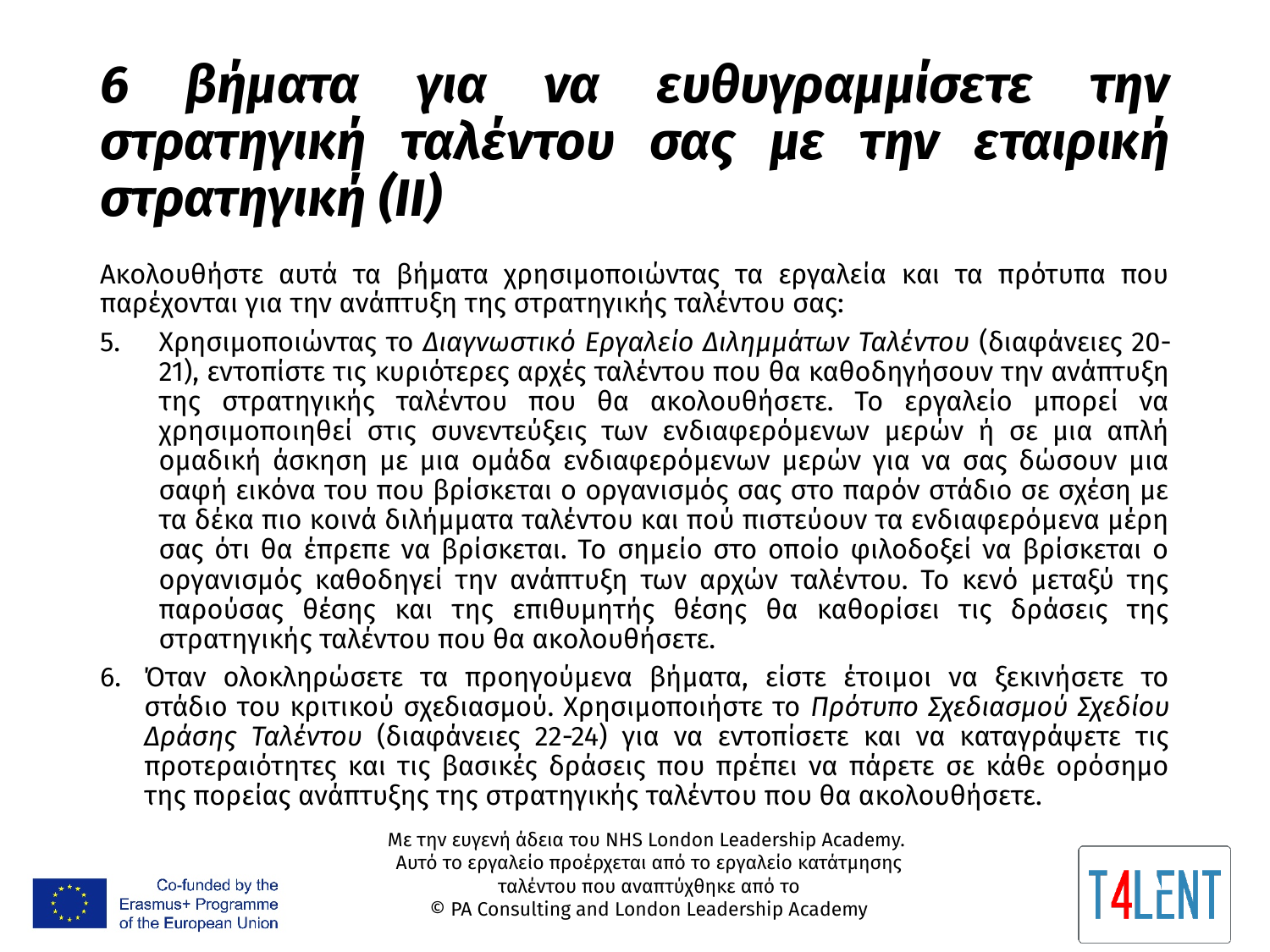

# 6 βήματα για να ευθυγραμμίσετε την στρατηγική ταλέντου σας με την εταιρική στρατηγική (II)
Ακολουθήστε αυτά τα βήματα χρησιμοποιώντας τα εργαλεία και τα πρότυπα που παρέχονται για την ανάπτυξη της στρατηγικής ταλέντου σας:
Χρησιμοποιώντας το Διαγνωστικό Εργαλείο Διλημμάτων Ταλέντου (διαφάνειες 20-21), εντοπίστε τις κυριότερες αρχές ταλέντου που θα καθοδηγήσουν την ανάπτυξη της στρατηγικής ταλέντου που θα ακολουθήσετε. Το εργαλείο μπορεί να χρησιμοποιηθεί στις συνεντεύξεις των ενδιαφερόμενων μερών ή σε μια απλή ομαδική άσκηση με μια ομάδα ενδιαφερόμενων μερών για να σας δώσουν μια σαφή εικόνα του που βρίσκεται ο οργανισμός σας στο παρόν στάδιο σε σχέση με τα δέκα πιο κοινά διλήμματα ταλέντου και πού πιστεύουν τα ενδιαφερόμενα μέρη σας ότι θα έπρεπε να βρίσκεται. Το σημείο στο οποίο φιλοδοξεί να βρίσκεται ο οργανισμός καθοδηγεί την ανάπτυξη των αρχών ταλέντου. Το κενό μεταξύ της παρούσας θέσης και της επιθυμητής θέσης θα καθορίσει τις δράσεις της στρατηγικής ταλέντου που θα ακολουθήσετε.
Όταν ολοκληρώσετε τα προηγούμενα βήματα, είστε έτοιμοι να ξεκινήσετε το στάδιο του κριτικού σχεδιασμού. Χρησιμοποιήστε το Πρότυπο Σχεδιασμού Σχεδίου Δράσης Ταλέντου (διαφάνειες 22-24) για να εντοπίσετε και να καταγράψετε τις προτεραιότητες και τις βασικές δράσεις που πρέπει να πάρετε σε κάθε ορόσημο της πορείας ανάπτυξης της στρατηγικής ταλέντου που θα ακολουθήσετε.

Με την ευγενή άδεια του NHS London Leadership Academy.
Αυτό το εργαλείο προέρχεται από το εργαλείο κατάτμησης ταλέντου που αναπτύχθηκε από το
© PA Consulting and London Leadership Academy